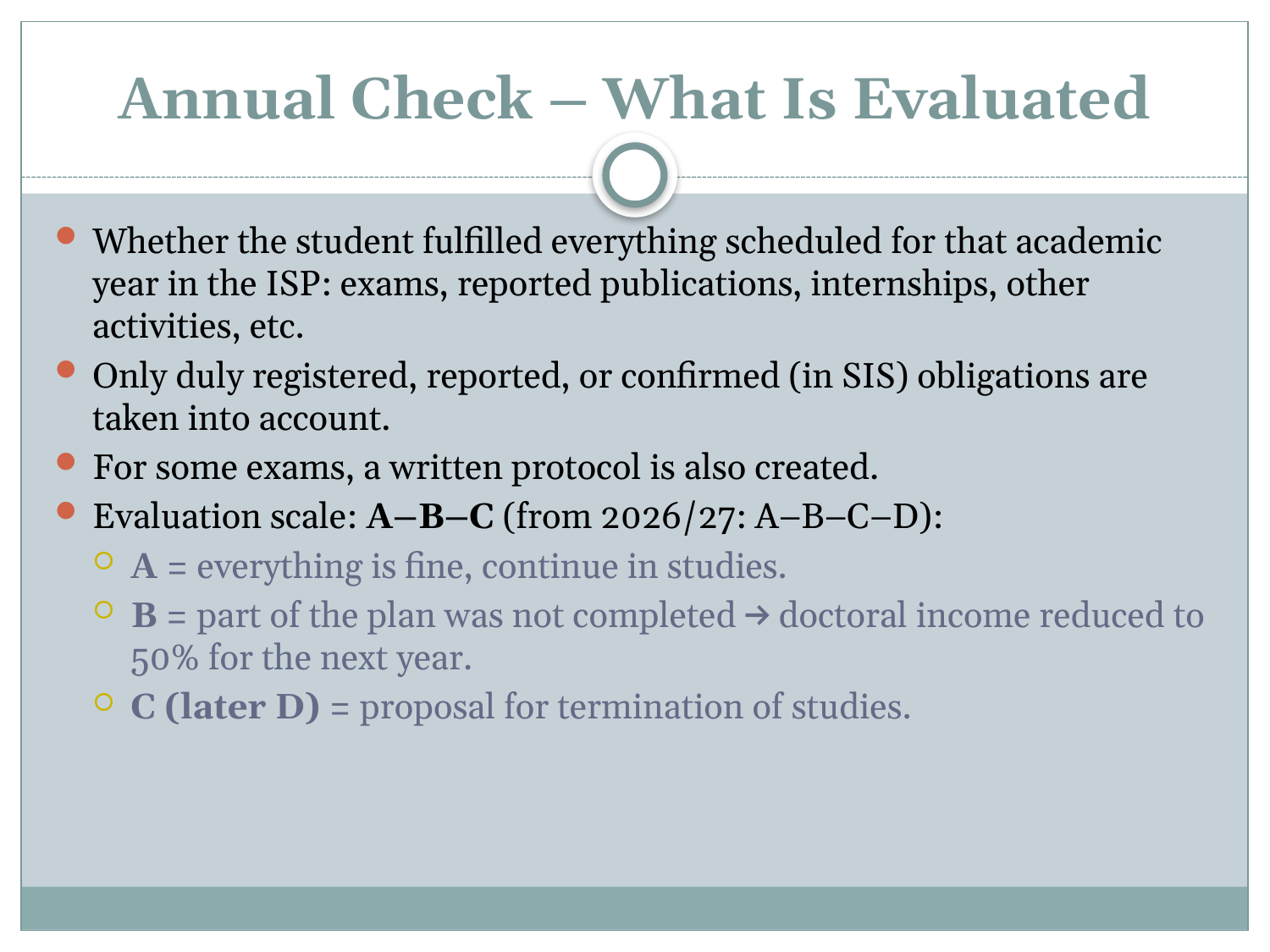

# Annual Check – What Is Evaluated
Whether the student fulfilled everything scheduled for that academic year in the ISP: exams, reported publications, internships, other activities, etc.
Only duly registered, reported, or confirmed (in SIS) obligations are taken into account.
For some exams, a written protocol is also created.
Evaluation scale: A–B–C (from 2026/27: A–B–C–D):
A = everything is fine, continue in studies.
B = part of the plan was not completed → doctoral income reduced to 50% for the next year.
C (later D) = proposal for termination of studies.